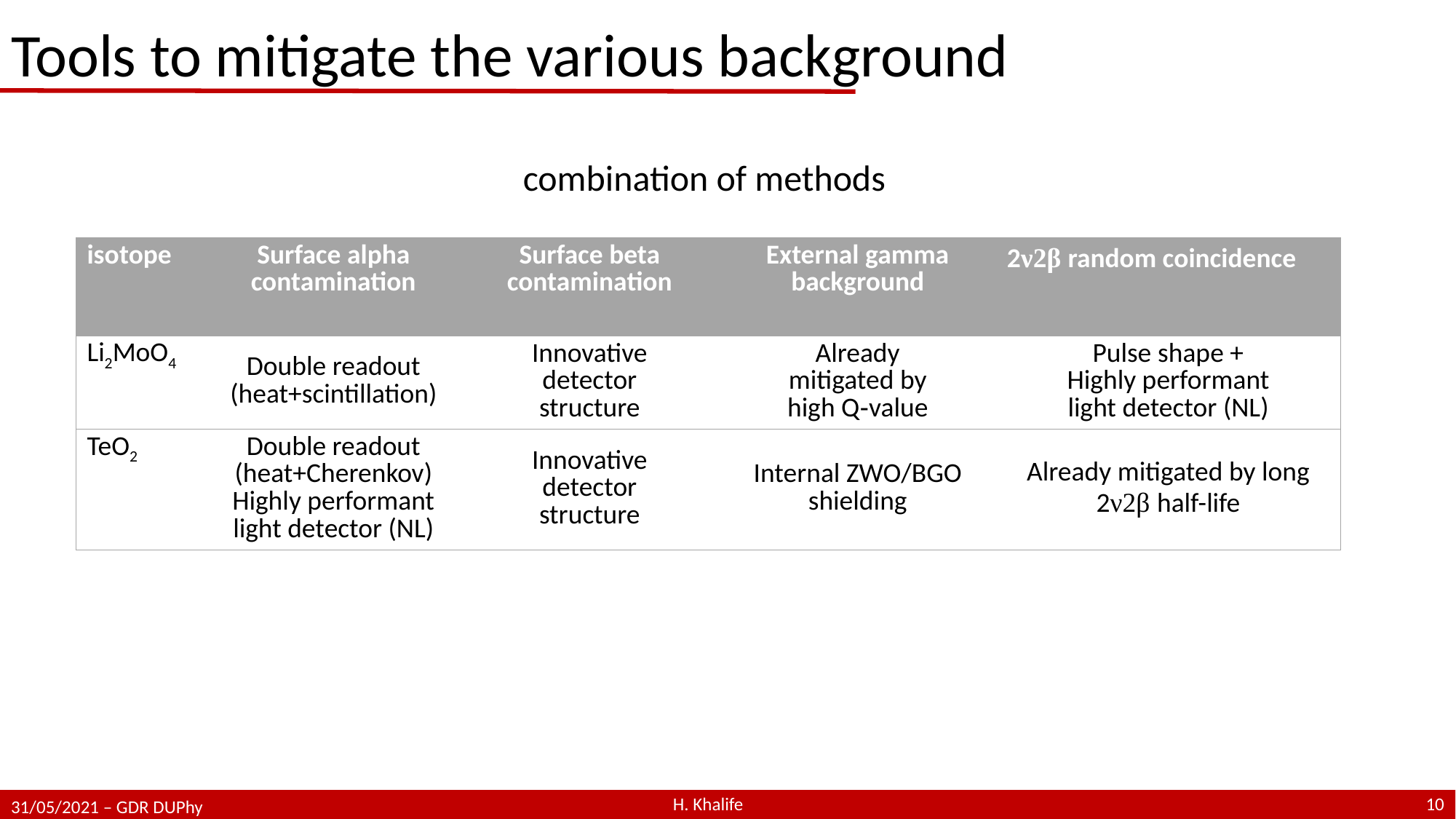

# Tools to mitigate the various background
combination of methods
| isotope | Surface alpha contamination | Surface beta contamination | External gamma background | 2ν2β random coincidence |
| --- | --- | --- | --- | --- |
| Li2MoO4 | Double readout (heat+scintillation) | Innovative detector structure | Already mitigated by high Q­‐value | Pulse shape + Highly performant light detector (NL) |
| TeO2 | Double readout (heat+Cherenkov) Highly performant light detector (NL) | Innovative detector structure | Internal ZWO/BGO shielding | Already mitigated by long 2ν2β half-life |
H. Khalife
10
31/05/2021 – GDR DUPhy